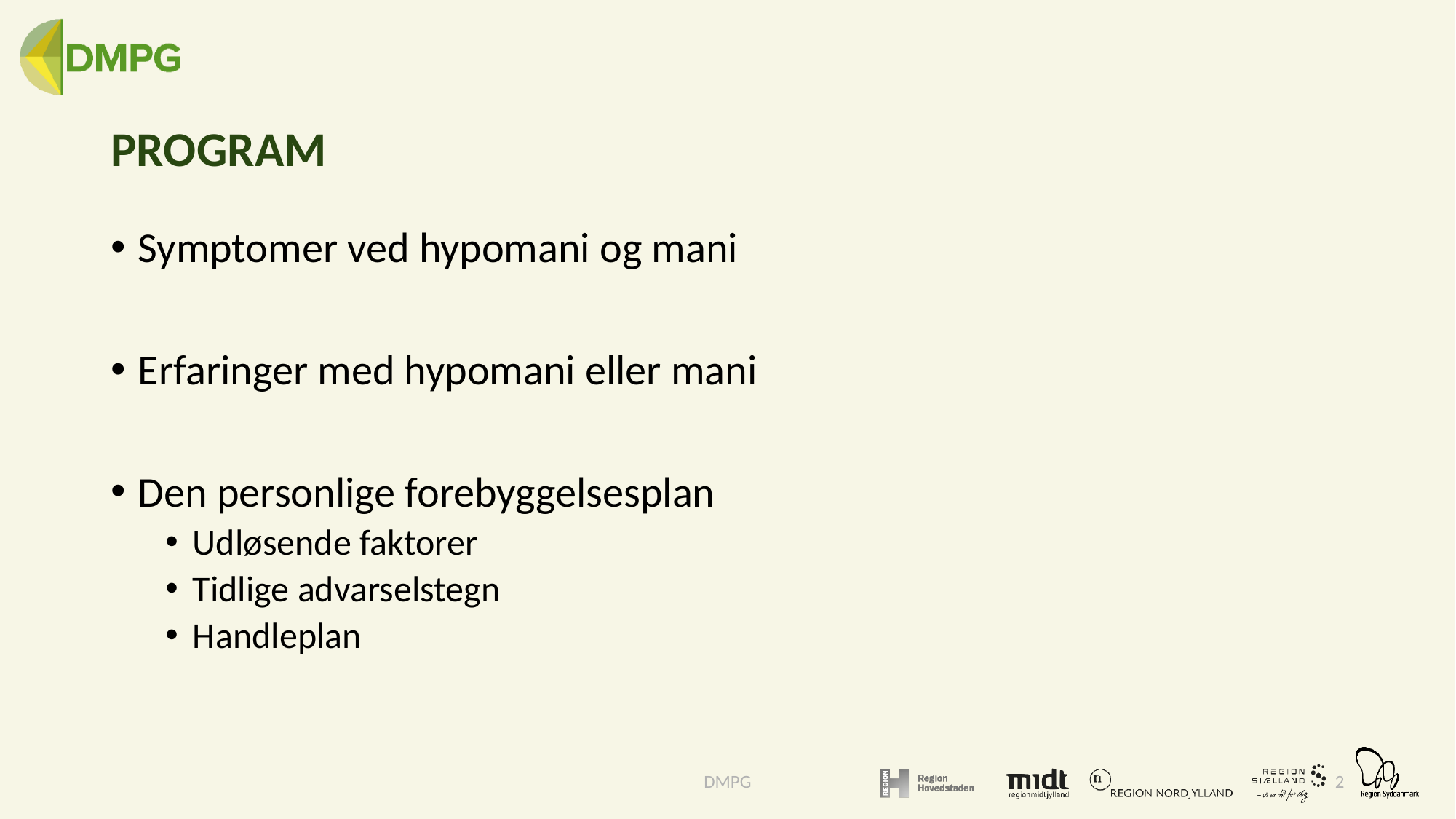

# PROGRAM
Symptomer ved hypomani og mani

Erfaringer med hypomani eller mani

Den personlige forebyggelsesplan
Udløsende faktorer
Tidlige advarselstegn
Handleplan
DMPG
2